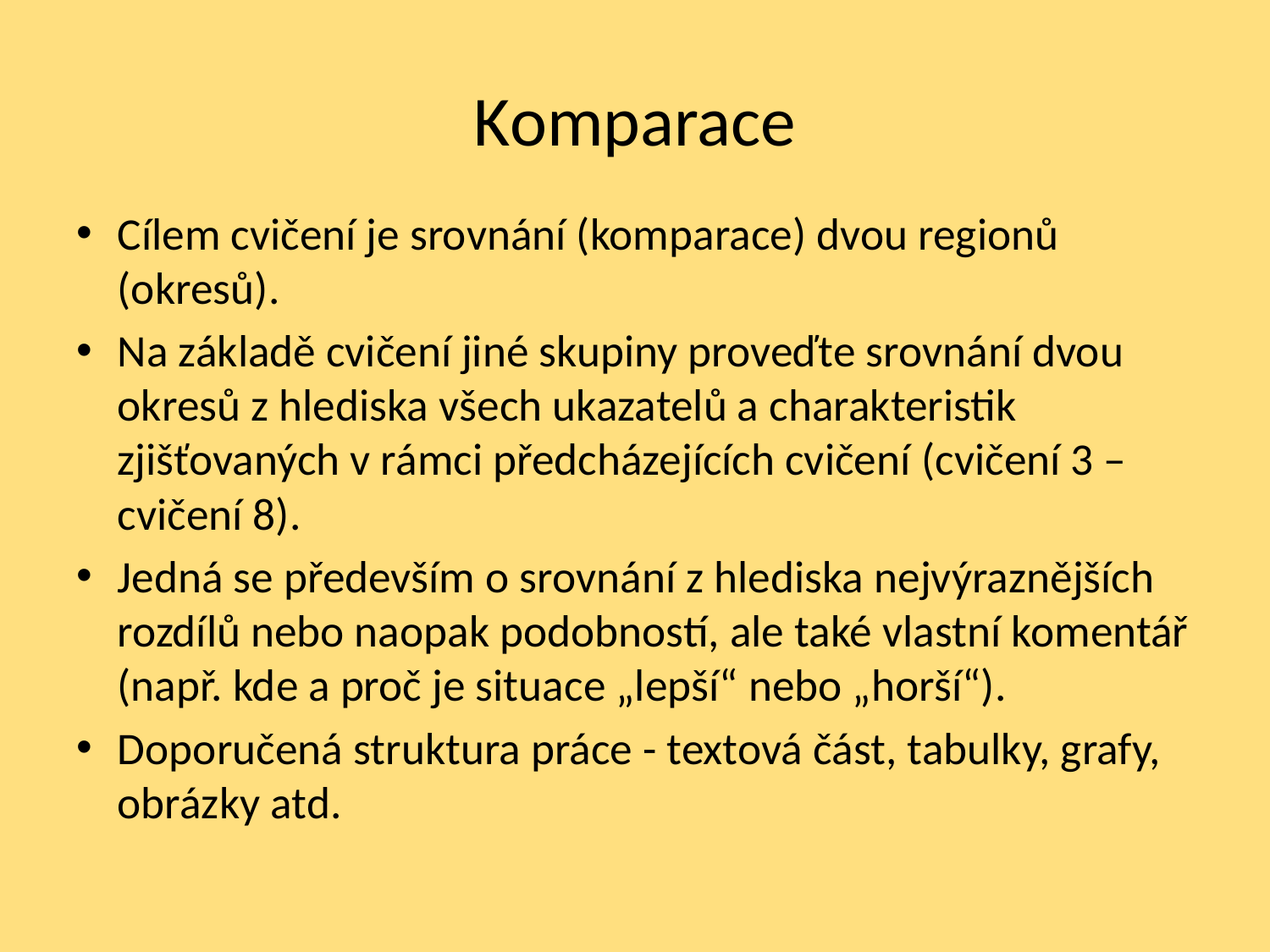

# Komparace
Cílem cvičení je srovnání (komparace) dvou regionů (okresů).
Na základě cvičení jiné skupiny proveďte srovnání dvou okresů z hlediska všech ukazatelů a charakteristik zjišťovaných v rámci předcházejících cvičení (cvičení 3 – cvičení 8).
Jedná se především o srovnání z hlediska nejvýraznějších rozdílů nebo naopak podobností, ale také vlastní komentář (např. kde a proč je situace „lepší“ nebo „horší“).
Doporučená struktura práce - textová část, tabulky, grafy, obrázky atd.